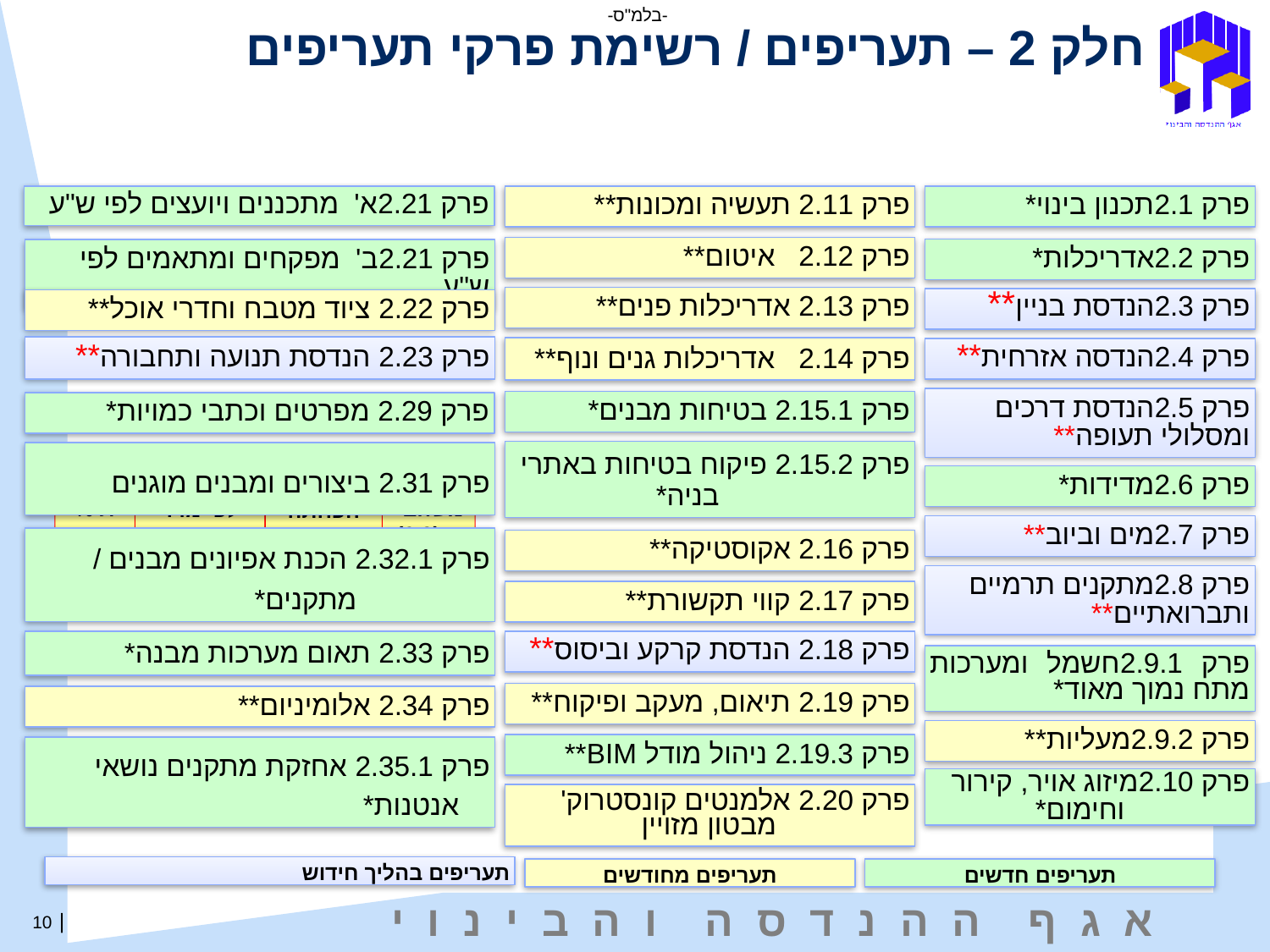

חלק 2 – תעריפים / רשימת פרקי תעריפים
פרק 2.11	 תעשיה ומכונות**
פרק 2.21א'  מתכננים ויועצים לפי ש"ע
פרק 2.1	תכנון בינוי*
פרק 2.12  	 איטום**
פרק 2.2	אדריכלות*
פרק 2.21ב'  מפקחים ומתאמים לפי ש"ע
פרק 2.13	 אדריכלות פנים**
פרק 2.3	הנדסת בניין**
פרק 2.22	 ציוד מטבח וחדרי אוכל**
פרק 2.23	 הנדסת תנועה ותחבורה**
פרק 2.14  	 אדריכלות גנים ונוף**
פרק 2.4	הנדסה אזרחית**
פרק 2.5	הנדסת דרכים 	ומסלולי תעופה**
פרק 2.15.1 בטיחות מבנים*
פרק 2.29	 מפרטים וכתבי כמויות*
פרק 2.15.2 פיקוח בטיחות באתרי 	  	  בניה*
פרק 2.31	 ביצורים ומבנים מוגנים

הגדלת % שכר

ערכי מבנה לפי מדד עדכני ומכסת שכר היסוד

מקדם
משהב"ט (0.9)

פרק 2.6	מדידות*
מקדם
הפחתה

פרק 2.7	מים וביוב**
פרק 2.32.1 הכנת אפיונים מבנים /
                 מתקנים*
פרק 2.16	 אקוסטיקה**
פרק 2.8	מתקנים תרמיים
	ותברואתיים**
פרק 2.17	 קווי תקשורת**
פרק 2.33	 תאום מערכות מבנה*
פרק 2.18	 הנדסת קרקע וביסוס**
פרק 2.9.1	חשמל ומערכות 	מתח נמוך מאוד*
פרק 2.19	 תיאום, מעקב ופיקוח**
פרק 2.34	 אלומיניום**
פרק 2.9.2	מעליות**
פרק 2.19.3 ניהול מודל BIM**
פרק 2.35.1 אחזקת מתקנים נושאי 	  אנטנות*
פרק 2.10	מיזוג אויר, קירור
                וחימום*
פרק 2.20	 אלמנטים קונסטרוק'
                 מבטון מזויין
תעריפים חדשים
תעריפים בהליך חידוש
תעריפים מחודשים
10